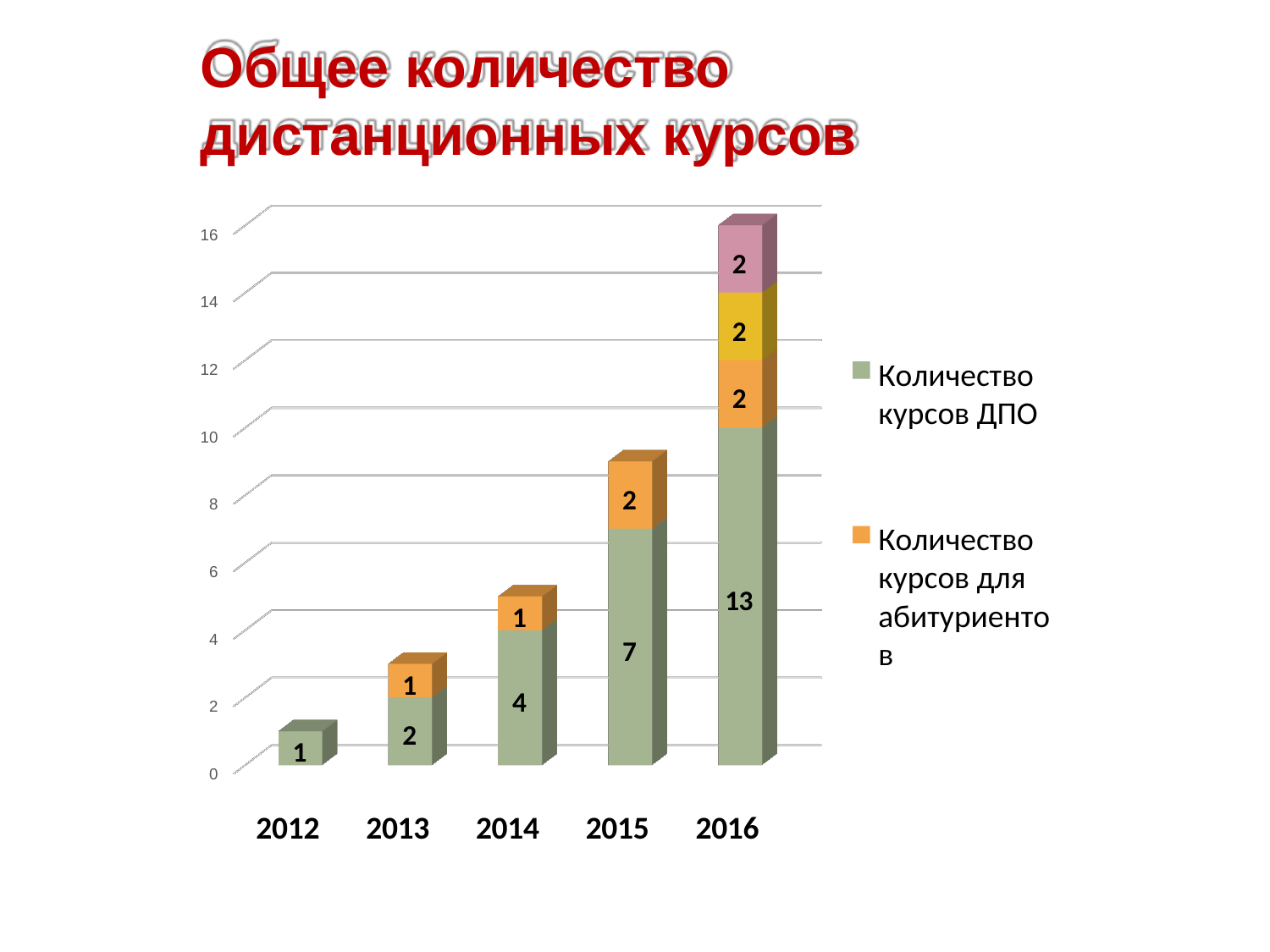

Общее количество дистанционных курсов

16
2
14
2
Количество курсов ДПО
12

2
10
2
8
Количество курсов для абитуриенто в

6
13
1
4
7
1
4
2
2
1
0
2012
2013
2014
2015
2016